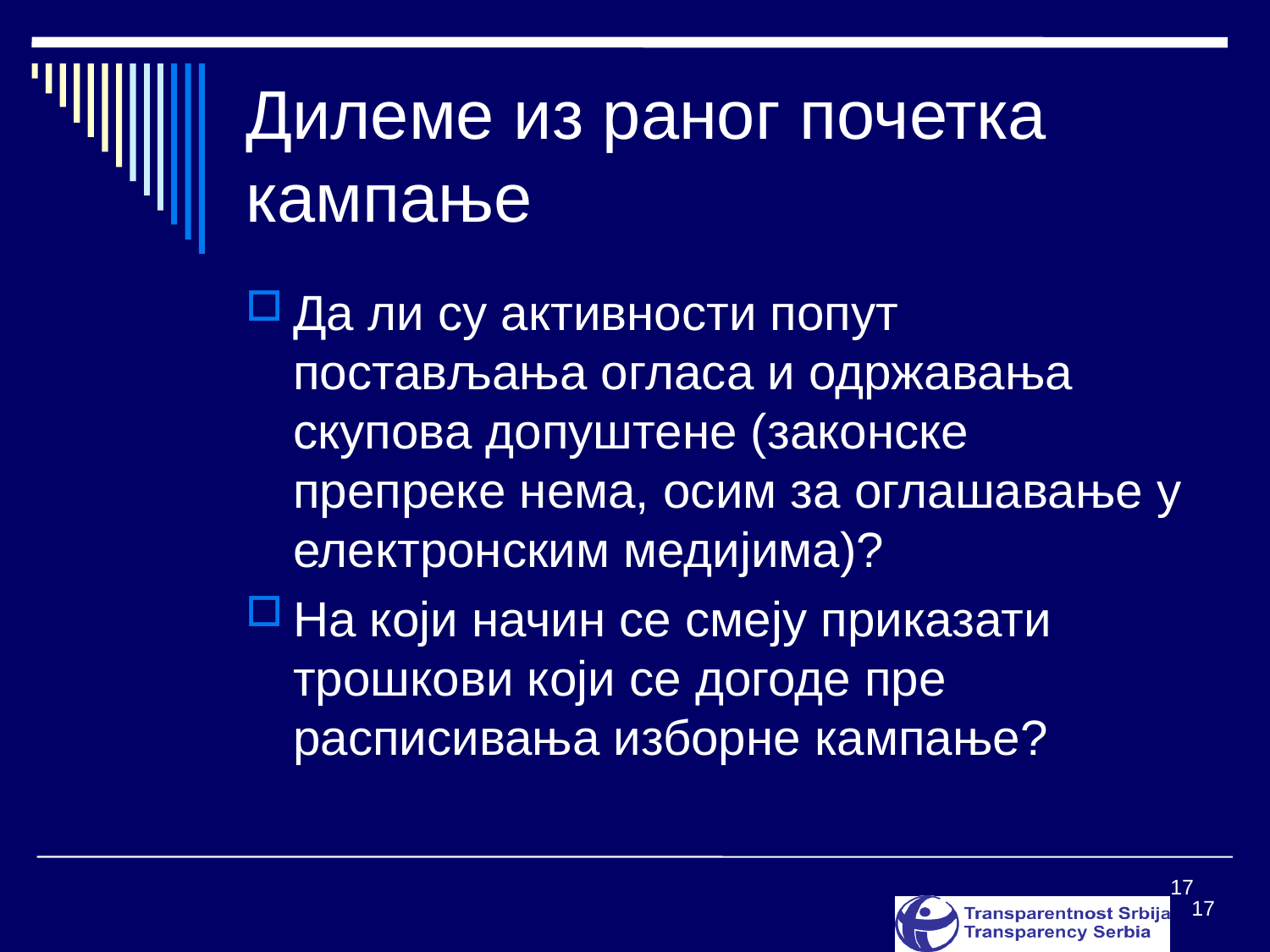

# Дилеме из раног почетка кампање
Да ли су активности попут постављања огласа и одржавања скупова допуштене (законске препреке нема, осим за оглашавање у електронским медијима)?
На који начин се смеју приказати трошкови који се догоде пре расписивања изборне кампање?